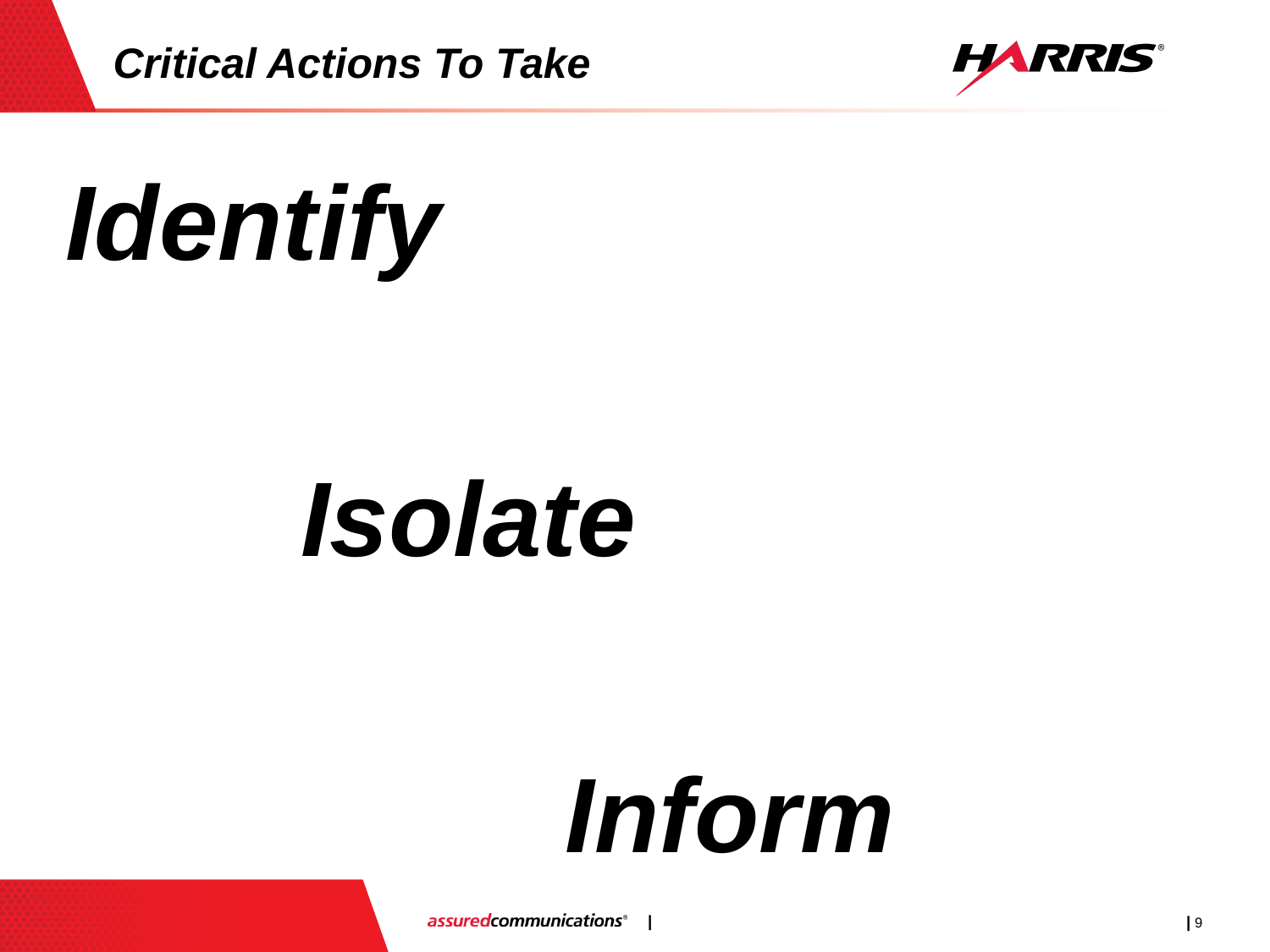

# Critical Actions To Take
Identify

        Isolate

                 Inform